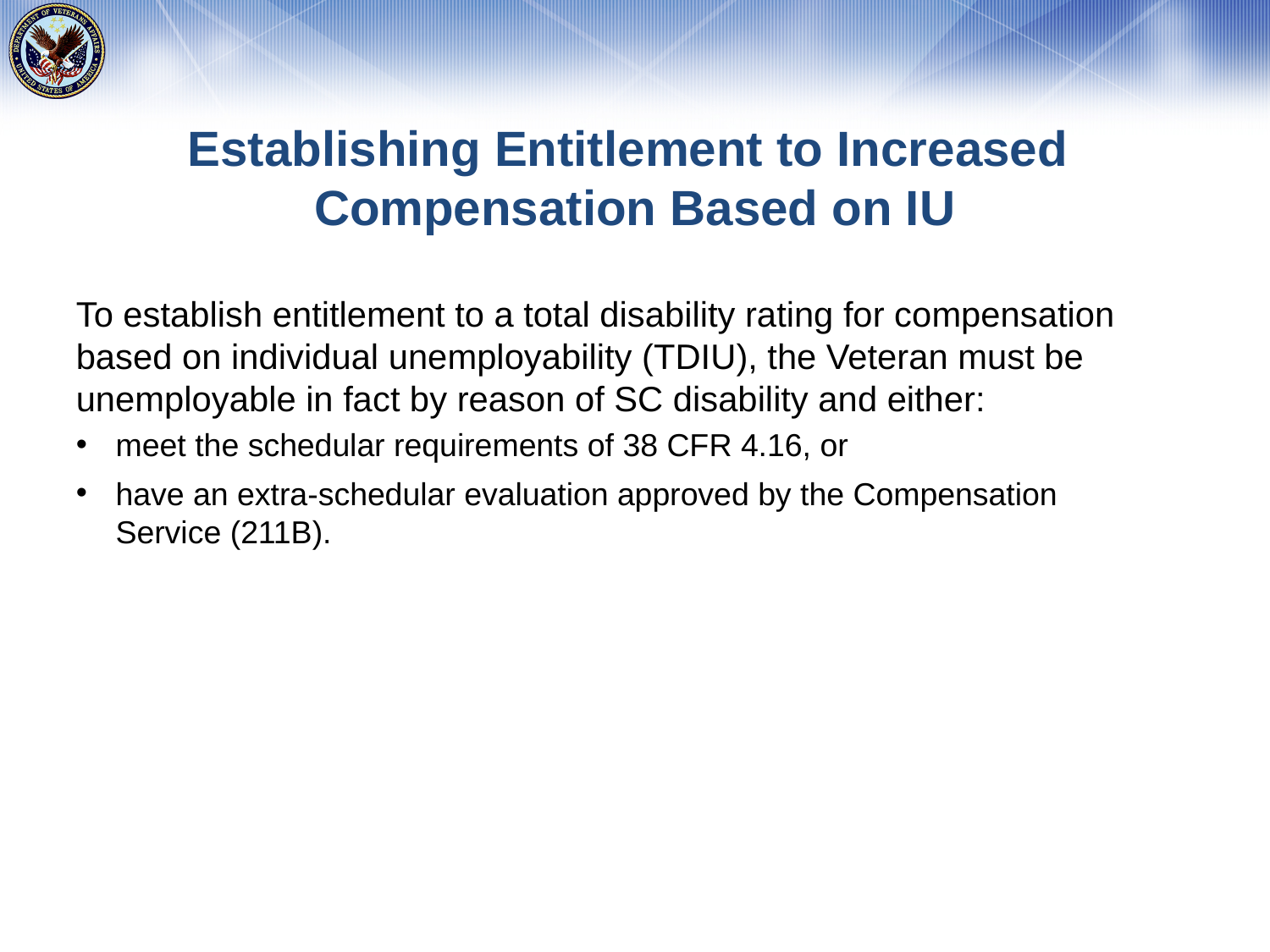

# Establishing Entitlement to Increased Compensation Based on IU
To establish entitlement to a total disability rating for compensation based on individual unemployability (TDIU), the Veteran must be unemployable in fact by reason of SC disability and either:
meet the schedular requirements of 38 CFR 4.16, or
have an extra-schedular evaluation approved by the Compensation Service (211B).
5